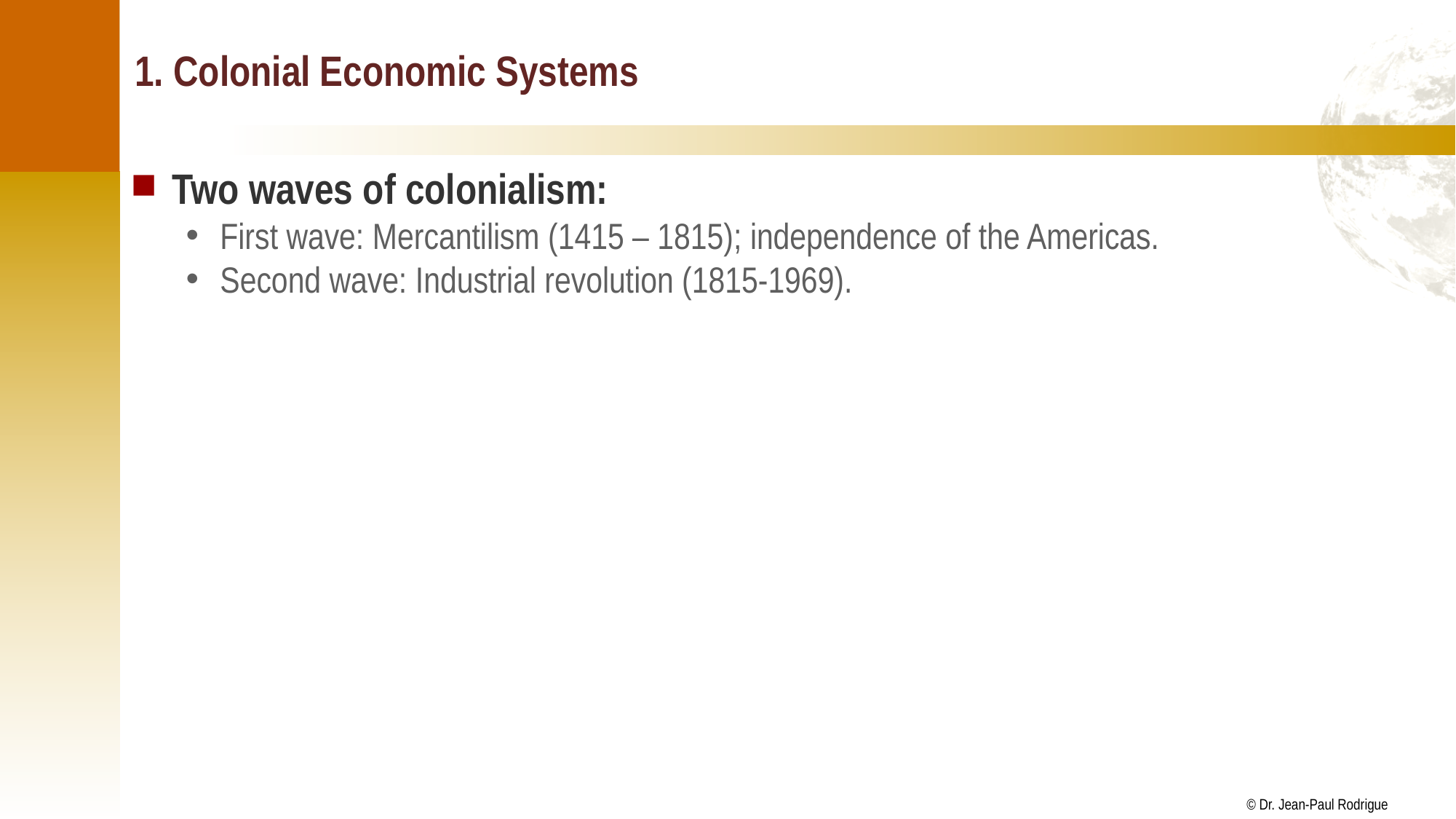

# 1. Colonial Economic Systems
Two waves of colonialism:
First wave: Mercantilism (1415 – 1815); independence of the Americas.
Second wave: Industrial revolution (1815-1969).